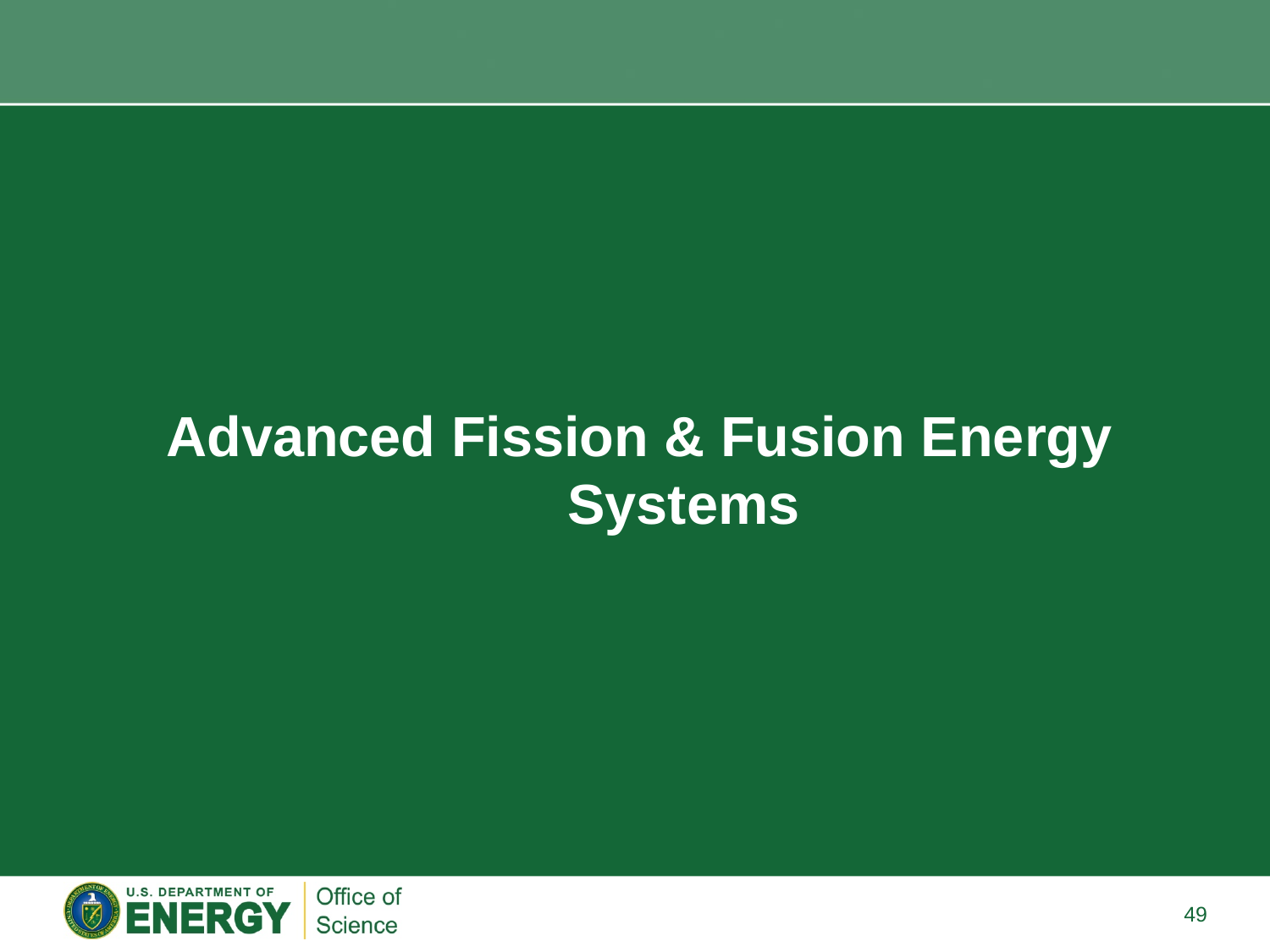

Advanced Fission & Fusion Energy Systems

49